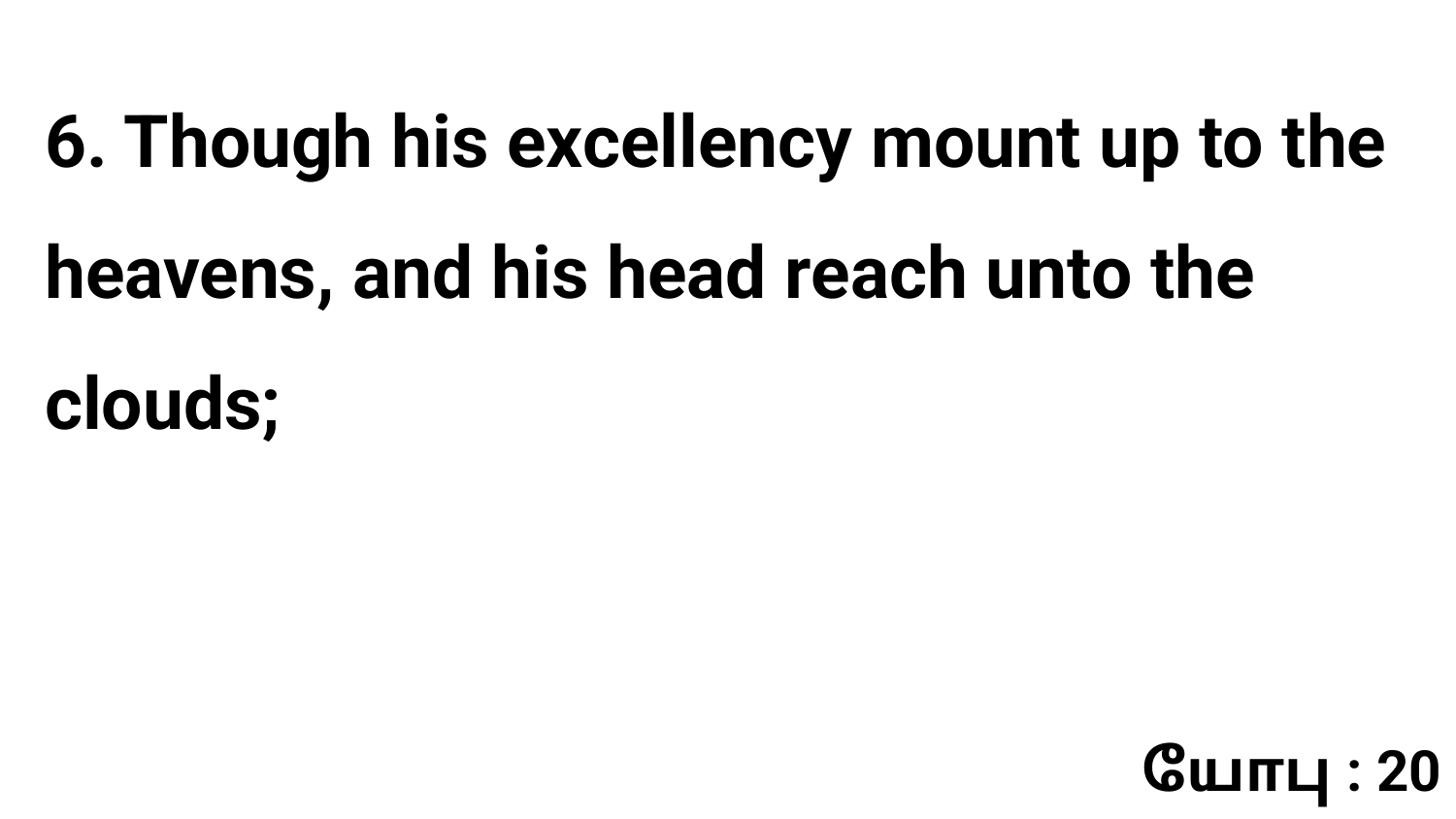

6. Though his excellency mount up to the heavens, and his head reach unto the clouds;
யோபு : 20